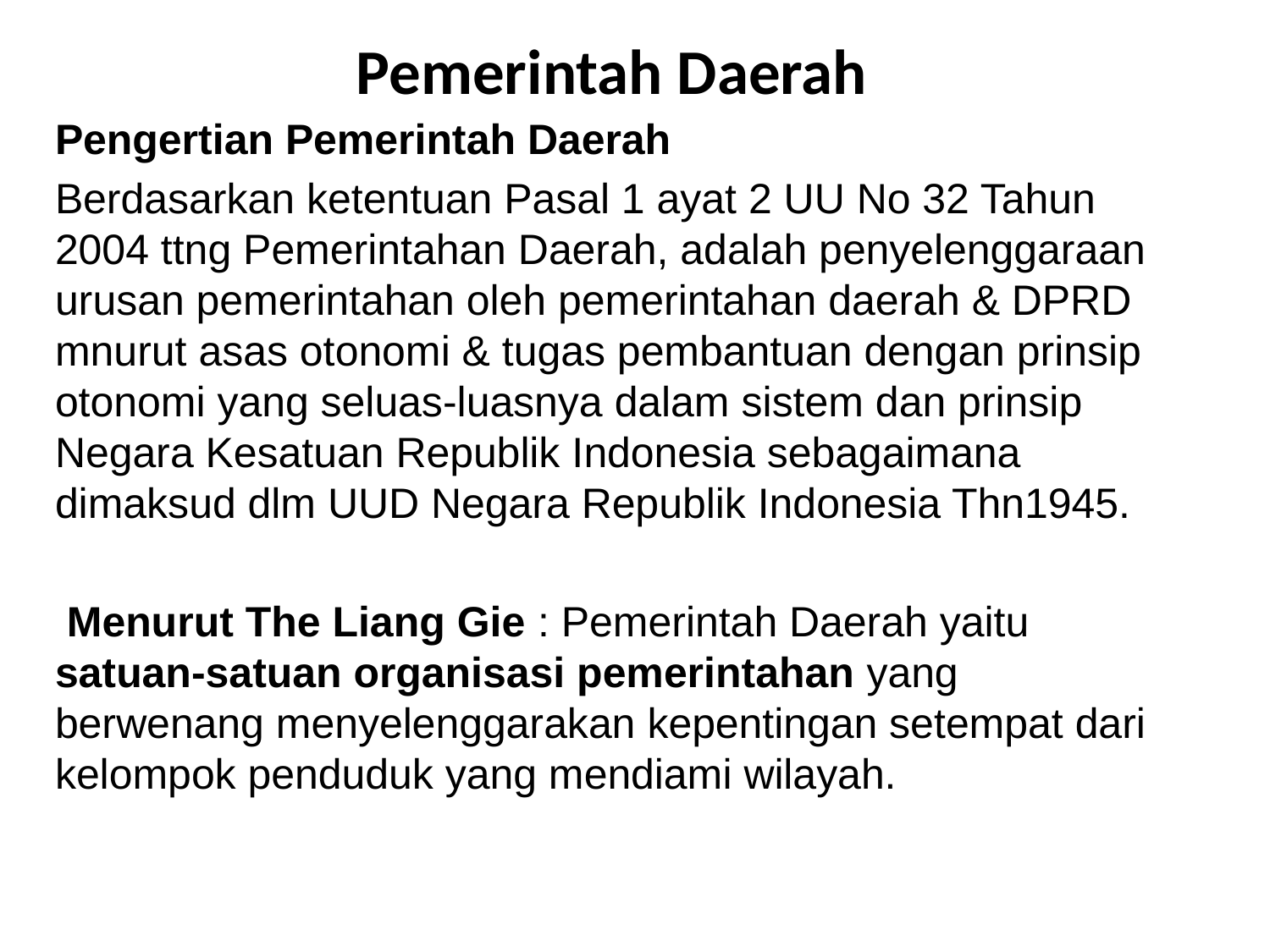

# Pemerintah Daerah
Pengertian Pemerintah Daerah
Berdasarkan ketentuan Pasal 1 ayat 2 UU No 32 Tahun 2004 ttng Pemerintahan Daerah, adalah penyelenggaraan urusan pemerintahan oleh pemerintahan daerah & DPRD mnurut asas otonomi & tugas pembantuan dengan prinsip otonomi yang seluas-luasnya dalam sistem dan prinsip Negara Kesatuan Republik Indonesia sebagaimana dimaksud dlm UUD Negara Republik Indonesia Thn1945.

 Menurut The Liang Gie : Pemerintah Daerah yaitu satuan-satuan organisasi pemerintahan yang berwenang menyelenggarakan kepentingan setempat dari kelompok penduduk yang mendiami wilayah.